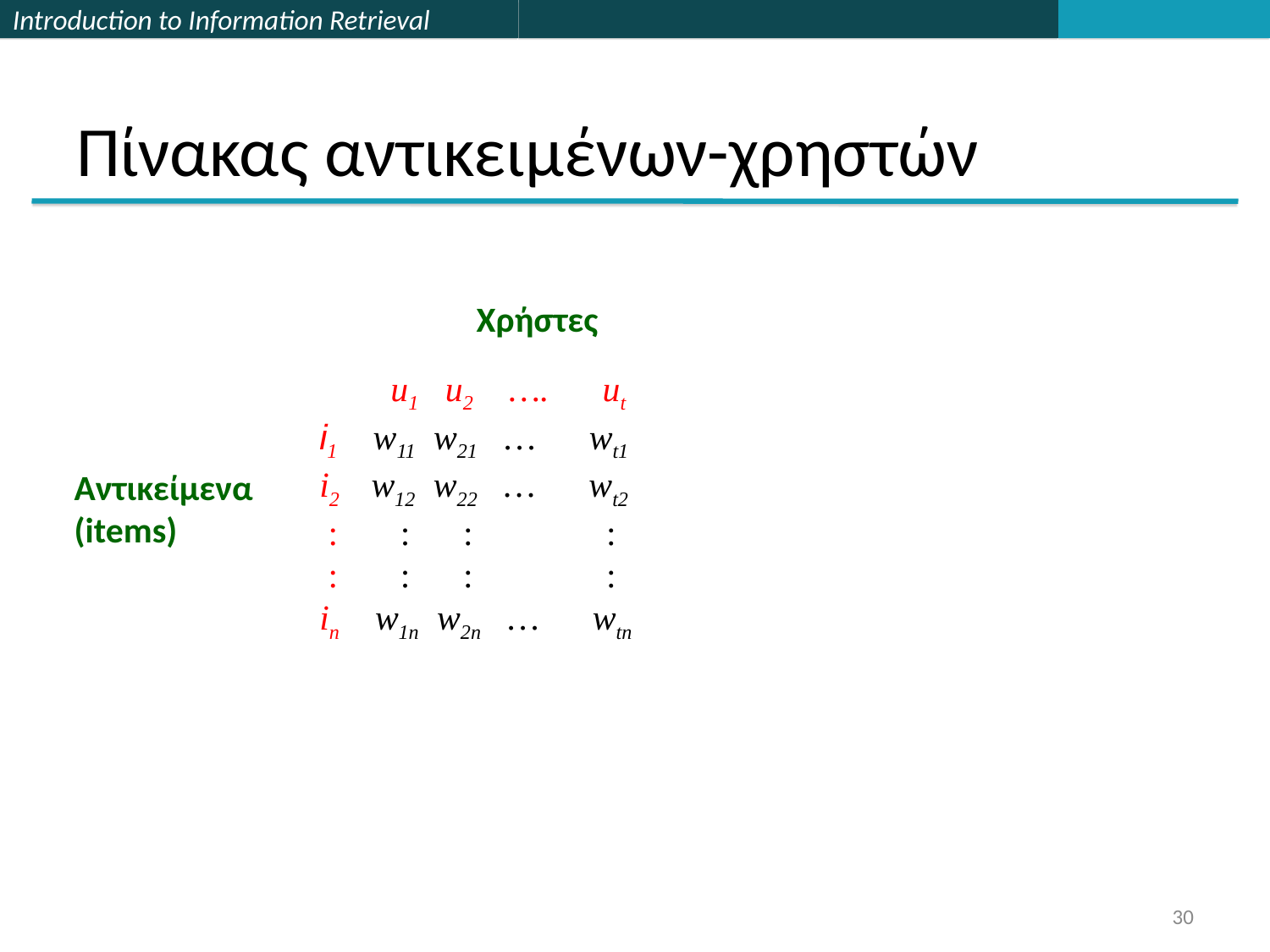

# Πίνακας αντικειμένων-χρηστών
Χρήστες
        u1   u2    ….      ut
i1    w11  w21   …      wt1
i2    w12  w22   …      wt2
 :       :      :               :
 :       :      :               :
in    w1n  w2n   …      wtn

Αντικείμενα
(items)
30